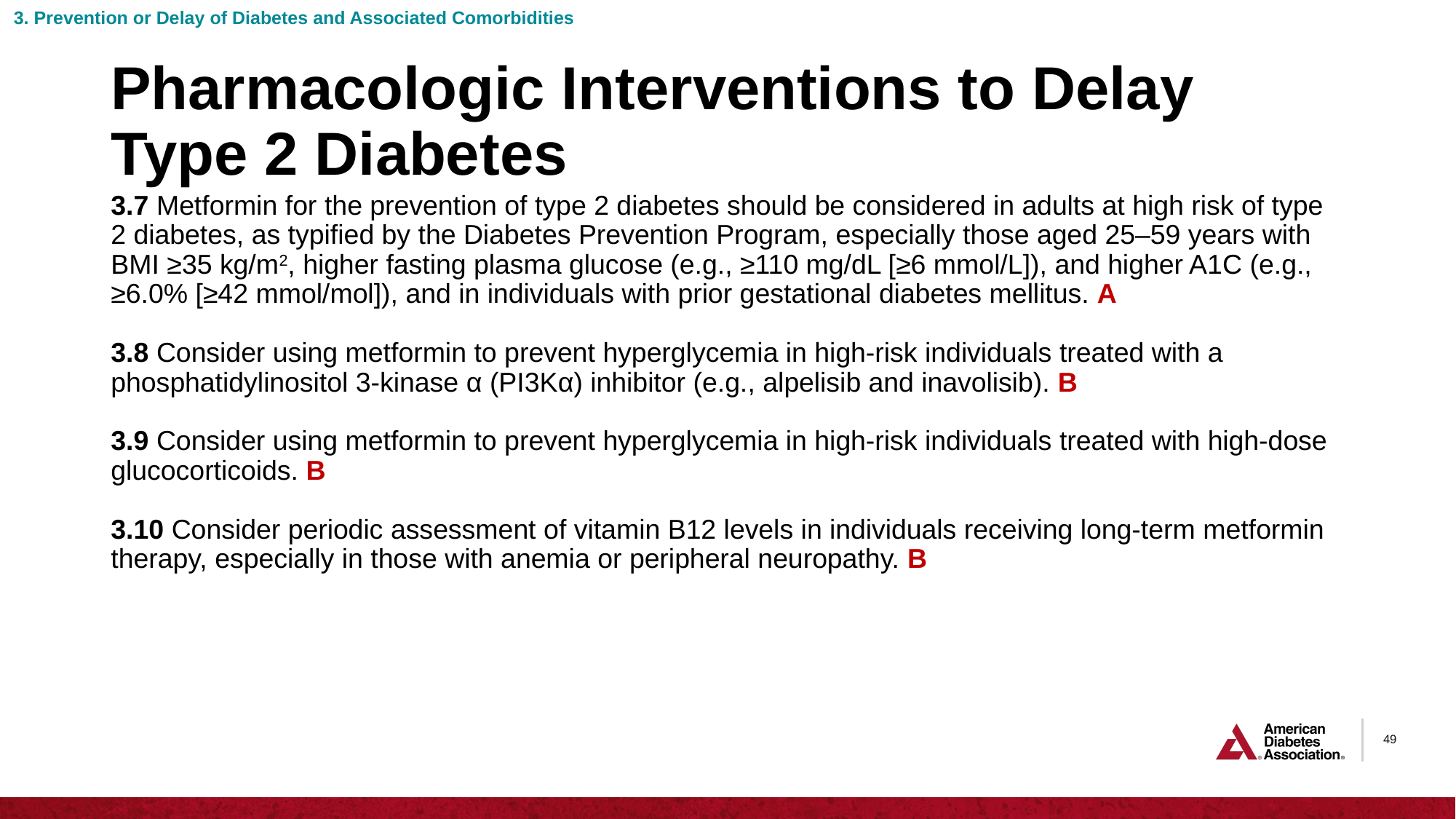

3. Prevention or Delay of Diabetes and Associated Comorbidities
# Pharmacologic Interventions to Delay Type 2 Diabetes
3.7 Metformin for the prevention of type 2 diabetes should be considered in adults at high risk of type 2 diabetes, as typified by the Diabetes Prevention Program, especially those aged 25–59 years with BMI ≥35 kg/m2, higher fasting plasma glucose (e.g., ≥110 mg/dL [≥6 mmol/L]), and higher A1C (e.g., ≥6.0% [≥42 mmol/mol]), and in individuals with prior gestational diabetes mellitus. A

3.8 Consider using metformin to prevent hyperglycemia in high-risk individuals treated with a phosphatidylinositol 3-kinase α (PI3Kα) inhibitor (e.g., alpelisib and inavolisib). B

3.9 Consider using metformin to prevent hyperglycemia in high-risk individuals treated with high-dose glucocorticoids. B

3.10 Consider periodic assessment of vitamin B12 levels in individuals receiving long-term metformin therapy, especially in those with anemia or peripheral neuropathy. B

49